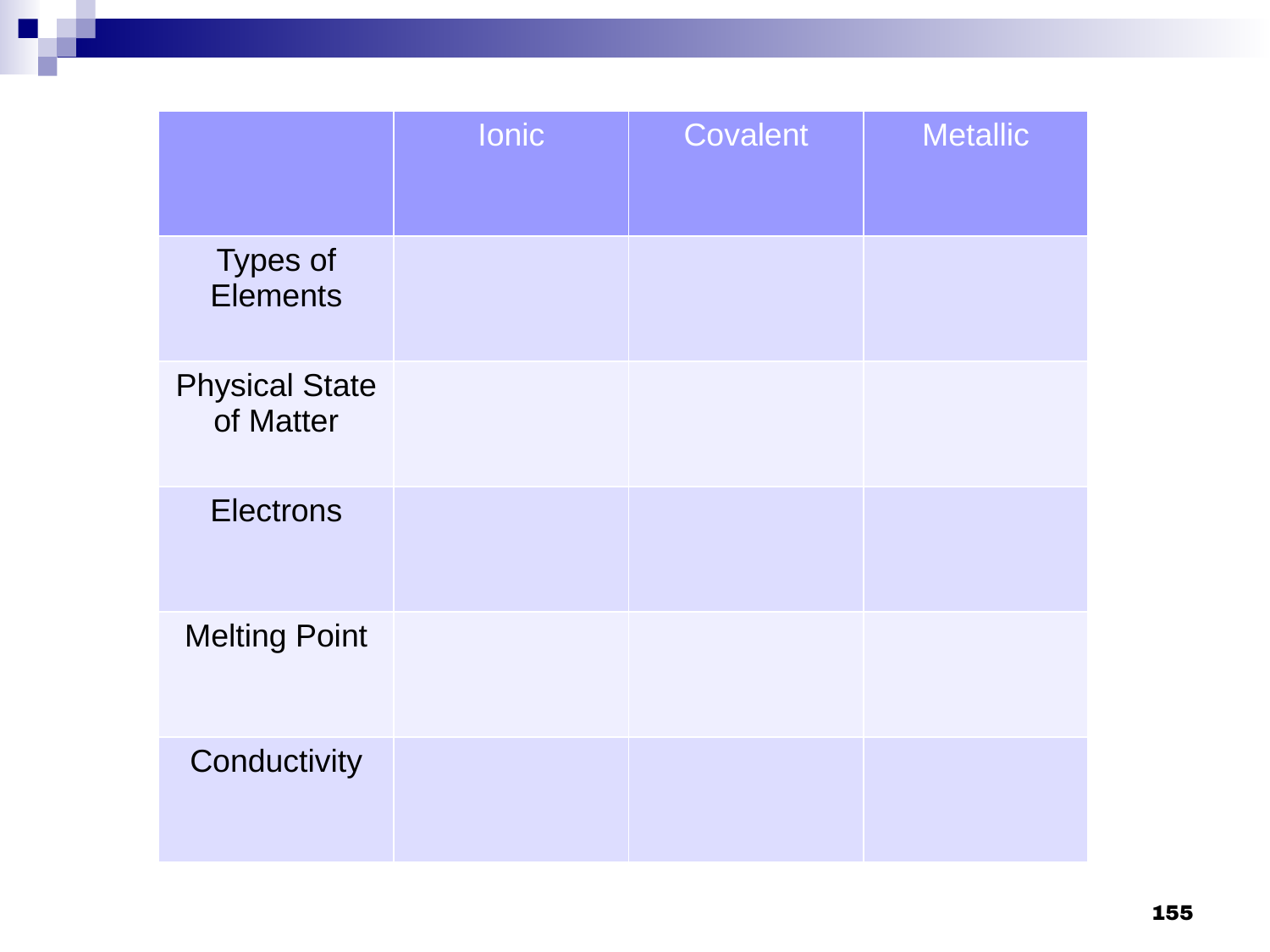

|  | Ionic | Covalent | Metallic |
| --- | --- | --- | --- |
| Types of Elements |  |  |  |
| Physical State of Matter |  |  |  |
| Electrons |  |  |  |
| Melting Point |  |  |  |
| Conductivity |  |  |  |
155